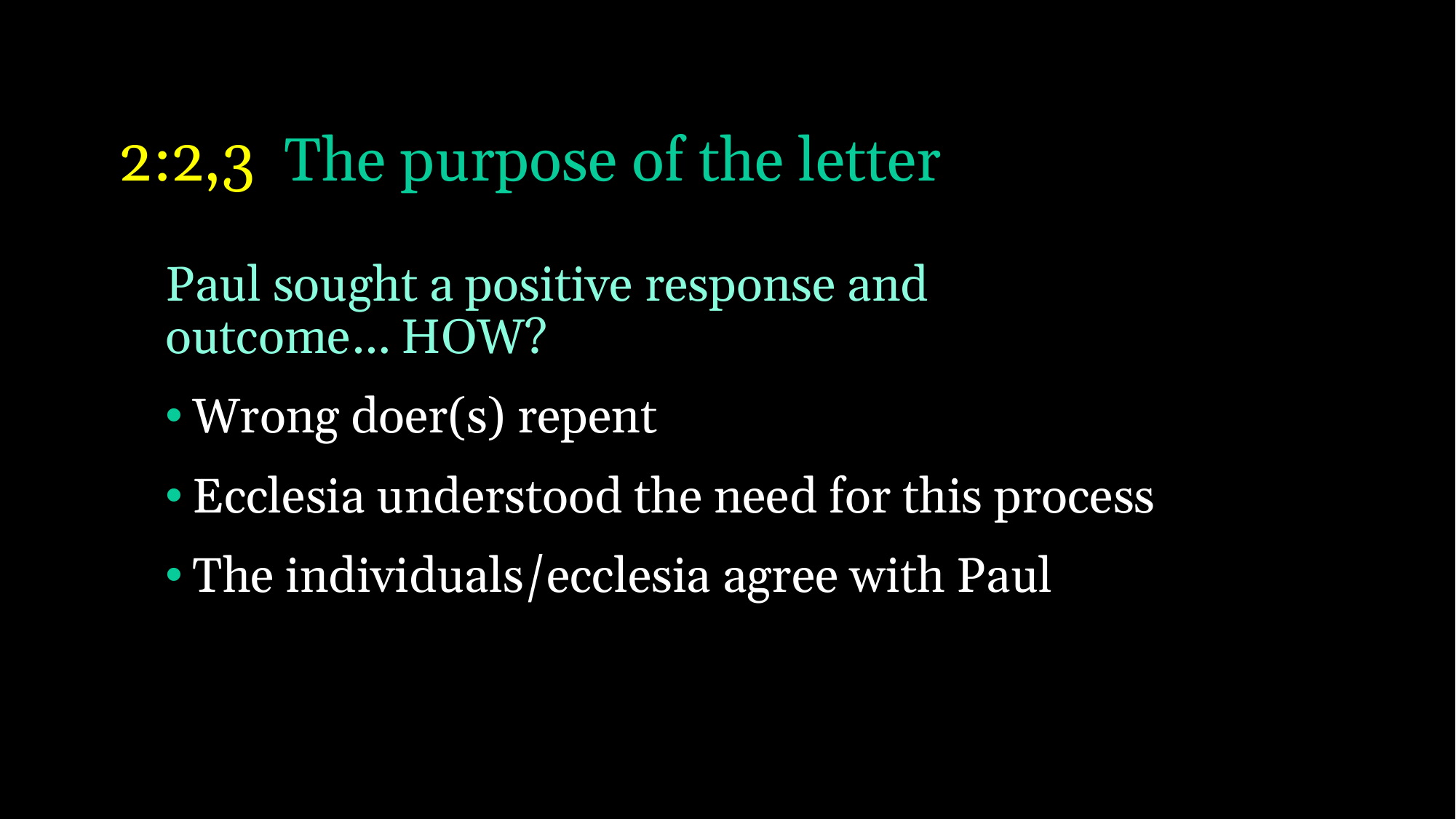

# 2:2,3  The purpose of the letter
Paul sought a positive response and outcome… HOW?
Wrong doer(s) repent
Ecclesia understood the need for this process
The individuals/ecclesia agree with Paul